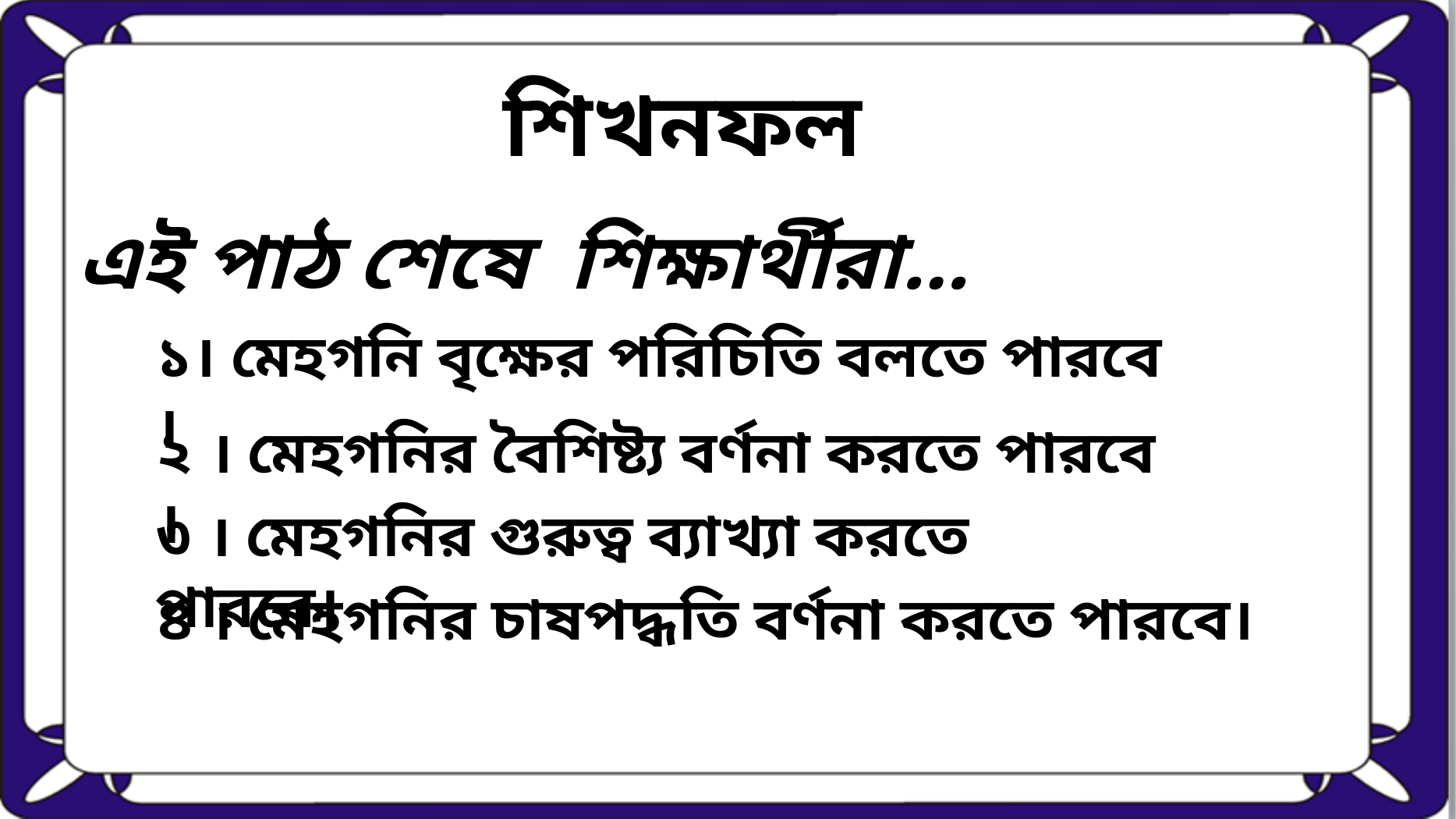

শিখনফল
এই পাঠ শেষে  শিক্ষার্থীরা…
১। মেহগনি বৃক্ষের পরিচিতি বলতে পারবে ।
২ । মেহগনির বৈশিষ্ট্য বর্ণনা করতে পারবে ।
৩ । মেহগনির গুরুত্ব ব্যাখ্যা করতে পারবে।
৪ । মেহগনির চাষপদ্ধতি বর্ণনা করতে পারবে।